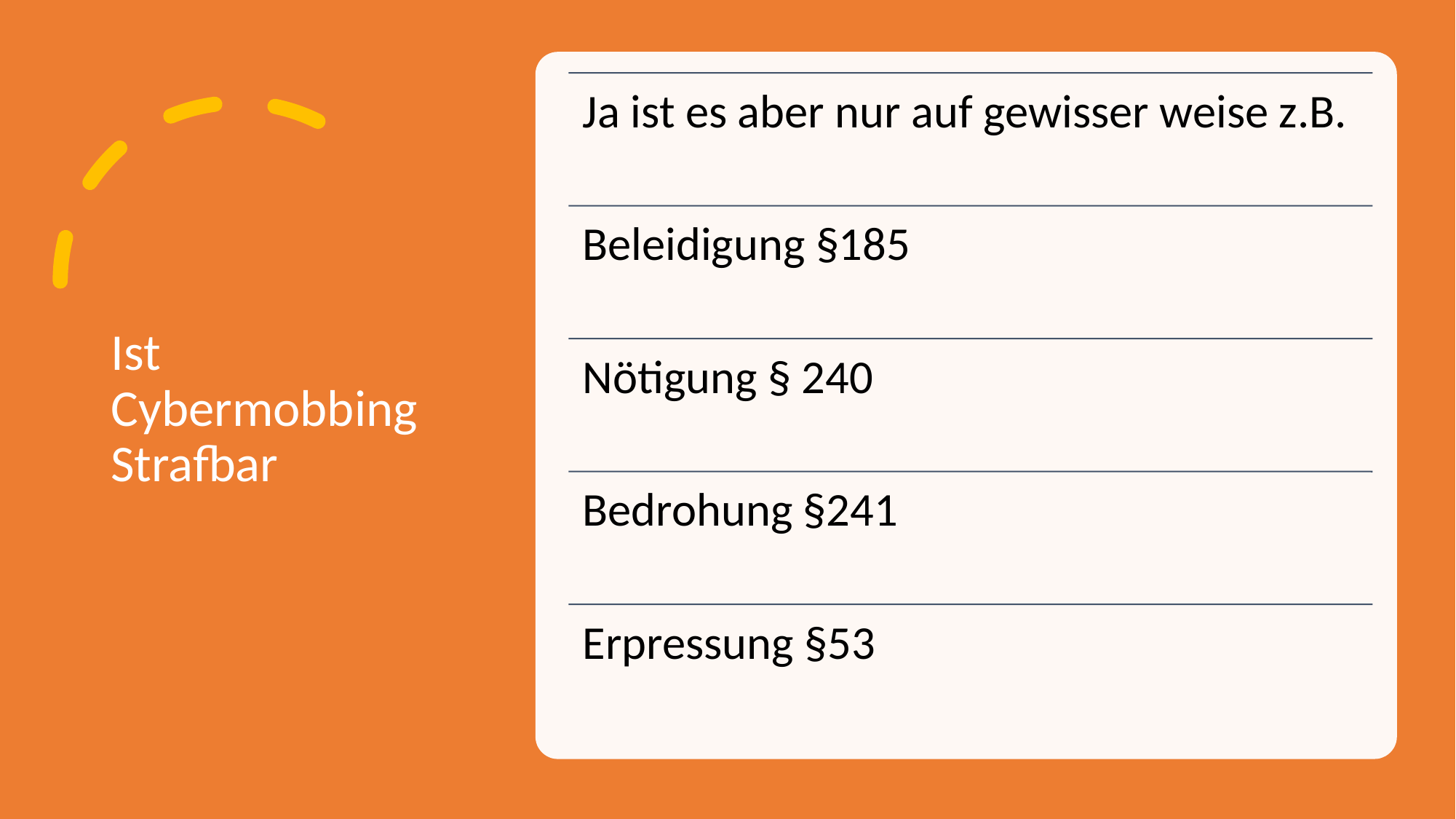

Ja ist es aber nur auf gewisser weise z.B.
Beleidigung §185
Nötigung § 240
Bedrohung §241
Erpressung §53
# Ist Cybermobbing Strafbar